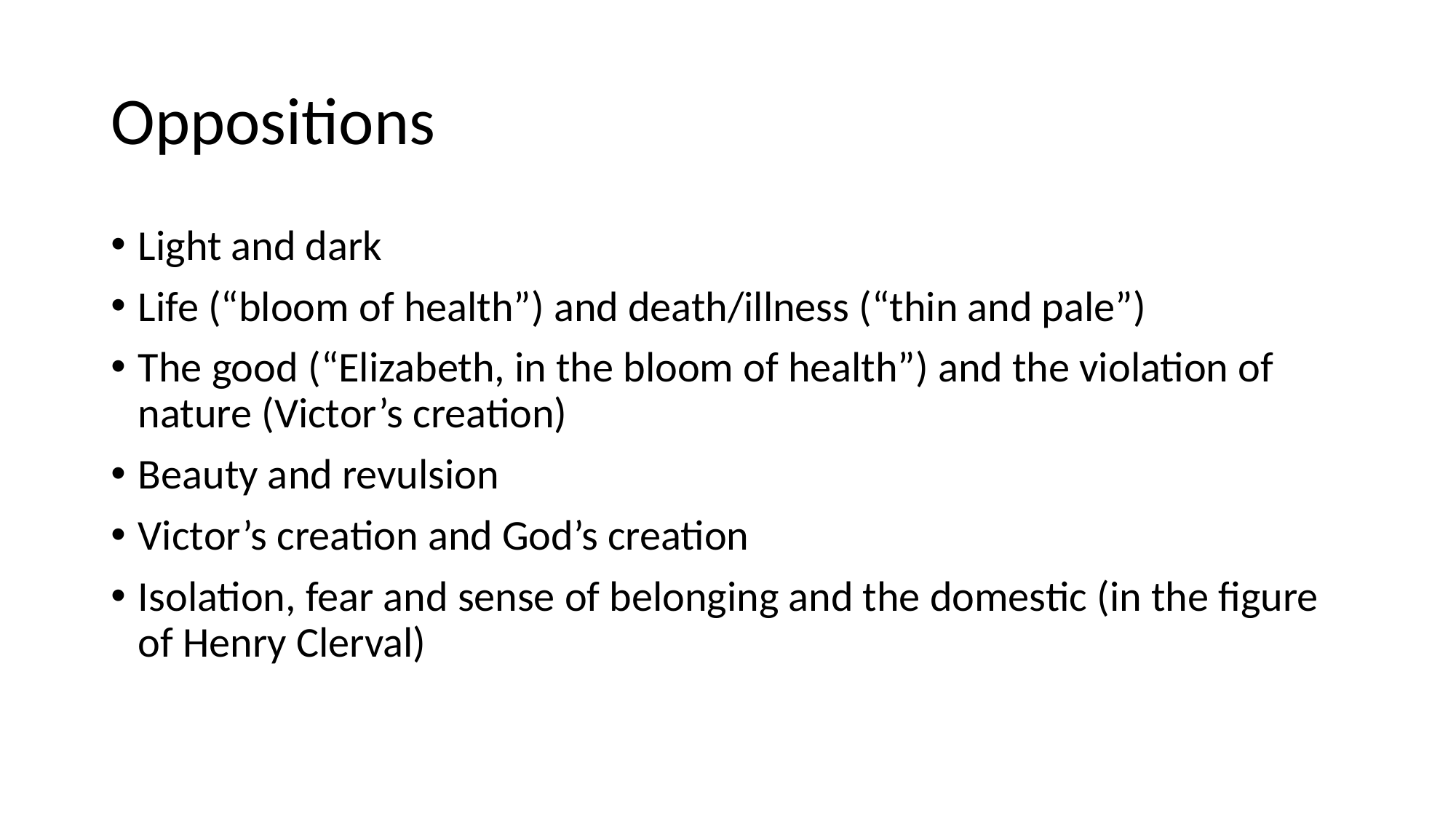

# Oppositions
Light and dark
Life (“bloom of health”) and death/illness (“thin and pale”)
The good (“Elizabeth, in the bloom of health”) and the violation of nature (Victor’s creation)
Beauty and revulsion
Victor’s creation and God’s creation
Isolation, fear and sense of belonging and the domestic (in the figure of Henry Clerval)